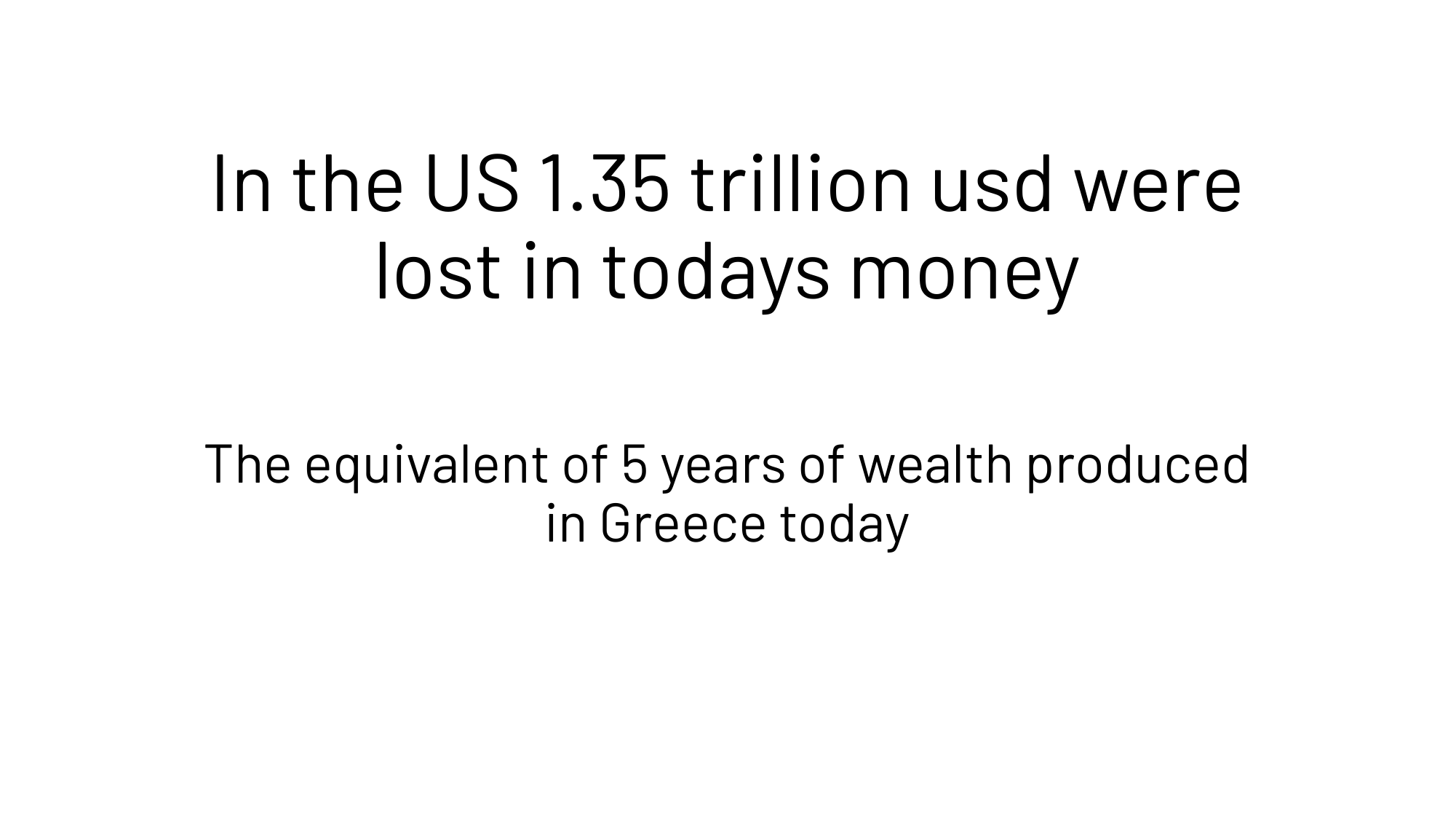

# In the US 1.35 trillion usd were lost in todays money
The equivalent of 5 years of wealth produced in Greece today